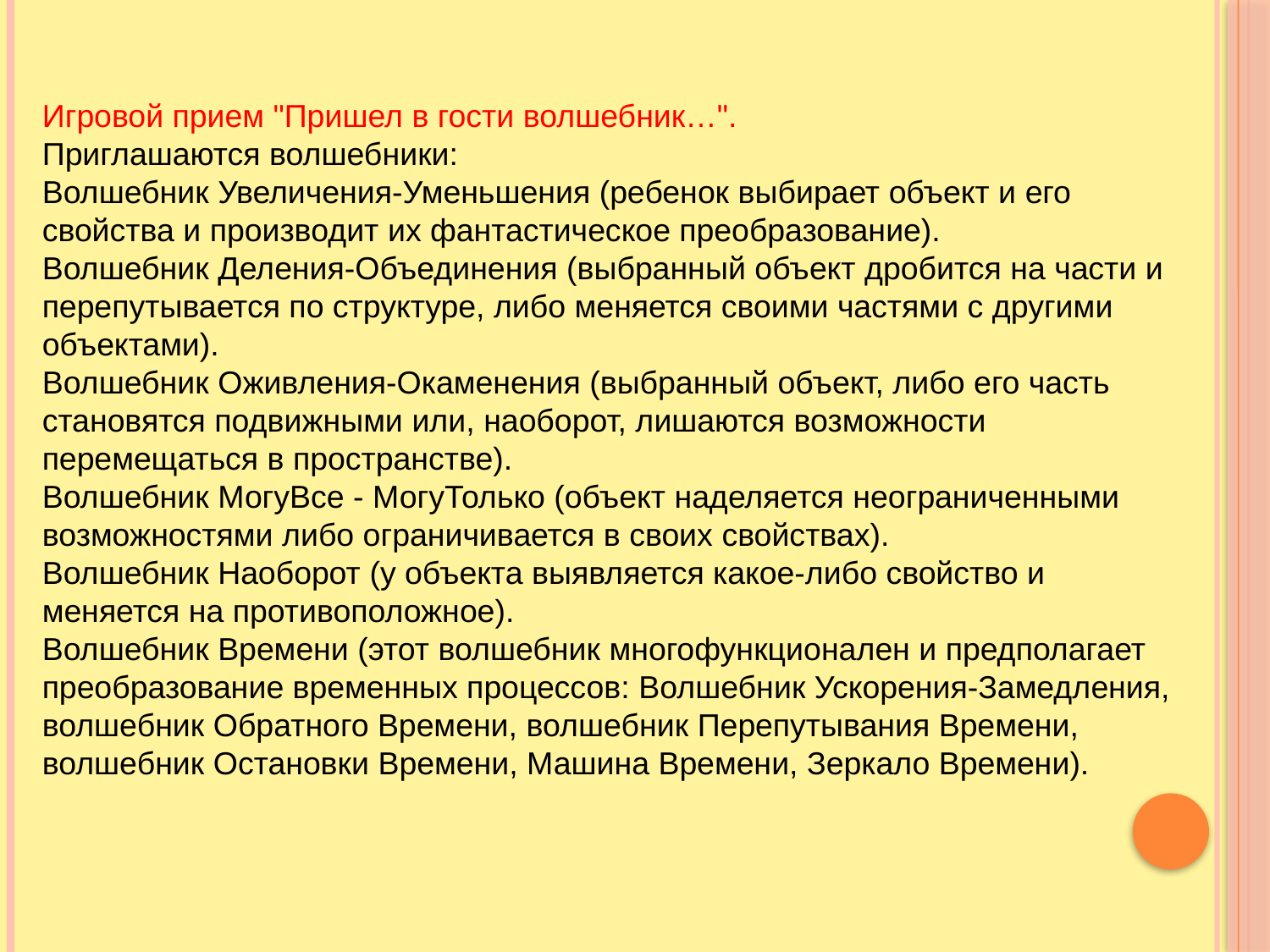

Игровой прием "Пришел в гости волшебник…".
Приглашаются волшебники:
Волшебник Увеличения-Уменьшения (ребенок выбирает объект и его свойства и производит их фантастическое преобразование).
Волшебник Деления-Объединения (выбранный объект дробится на части и перепутывается по структуре, либо меняется своими частями с другими объектами).
Волшебник Оживления-Окаменения (выбранный объект, либо его часть становятся подвижными или, наоборот, лишаются возможности перемещаться в пространстве).
Волшебник МогуВсе - МогуТолько (объект наделяется неограниченными возможностями либо ограничивается в своих свойствах).
Волшебник Наоборот (у объекта выявляется какое-либо свойство и меняется на противоположное).
Волшебник Времени (этот волшебник многофункционален и предполагает преобразование временных процессов: Волшебник Ускорения-Замедления, волшебник Обратного Времени, волшебник Перепутывания Времени, волшебник Остановки Времени, Машина Времени, Зеркало Времени).